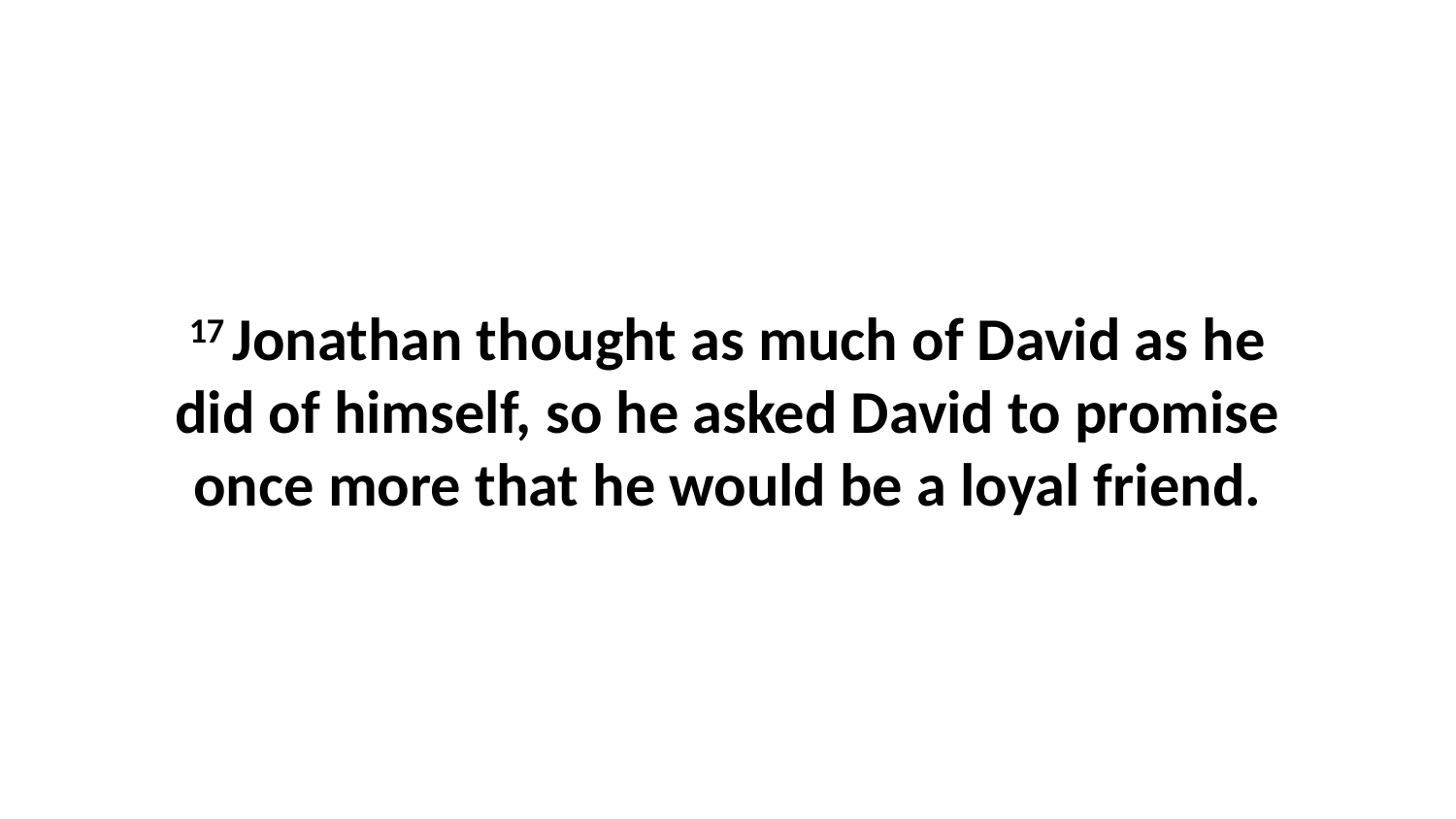

17 Jonathan thought as much of David as he did of himself, so he asked David to promise once more that he would be a loyal friend.